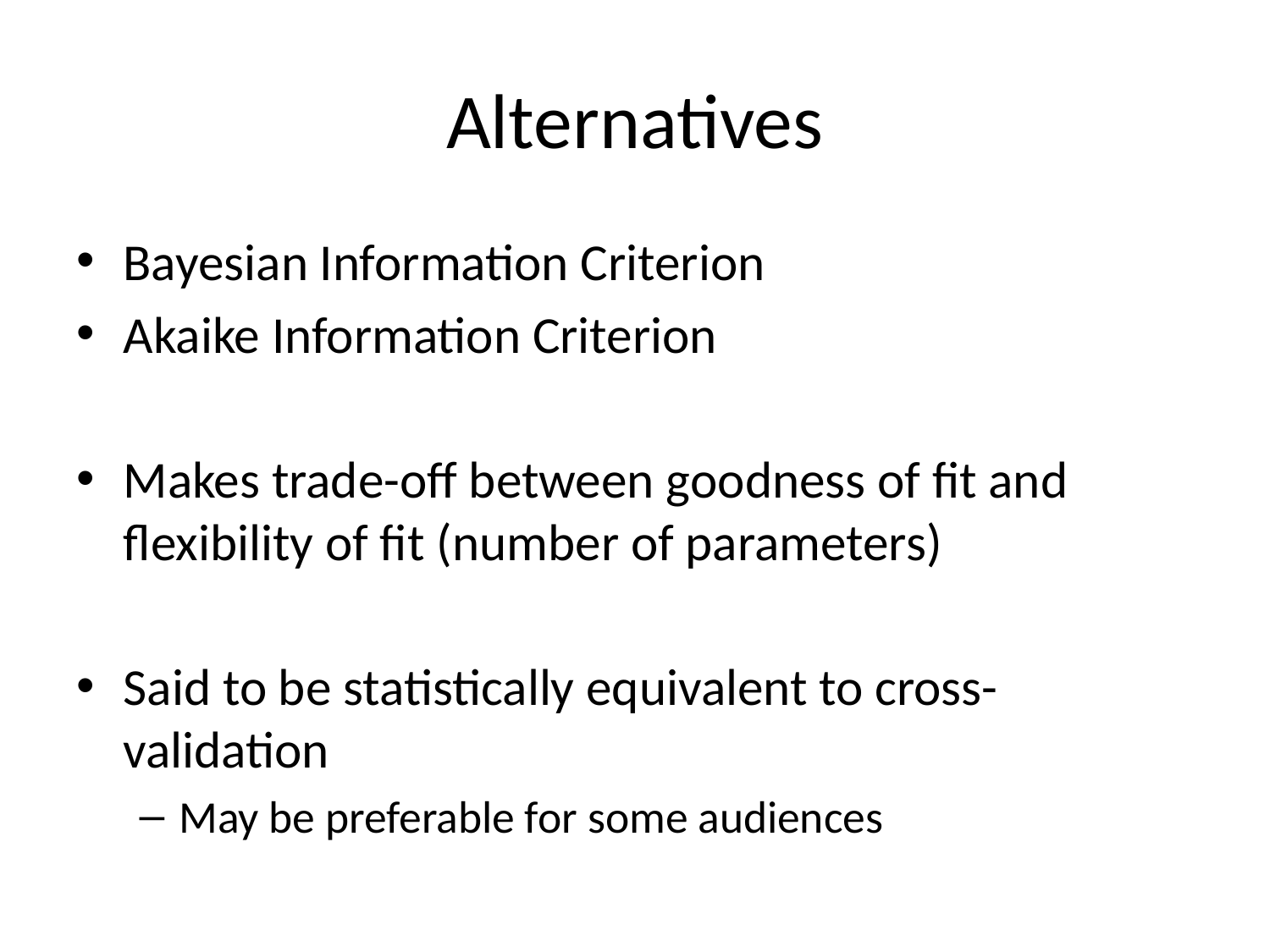

# Alternatives
Bayesian Information Criterion
Akaike Information Criterion

Makes trade-off between goodness of fit and flexibility of fit (number of parameters)

Said to be statistically equivalent to cross-validation
May be preferable for some audiences